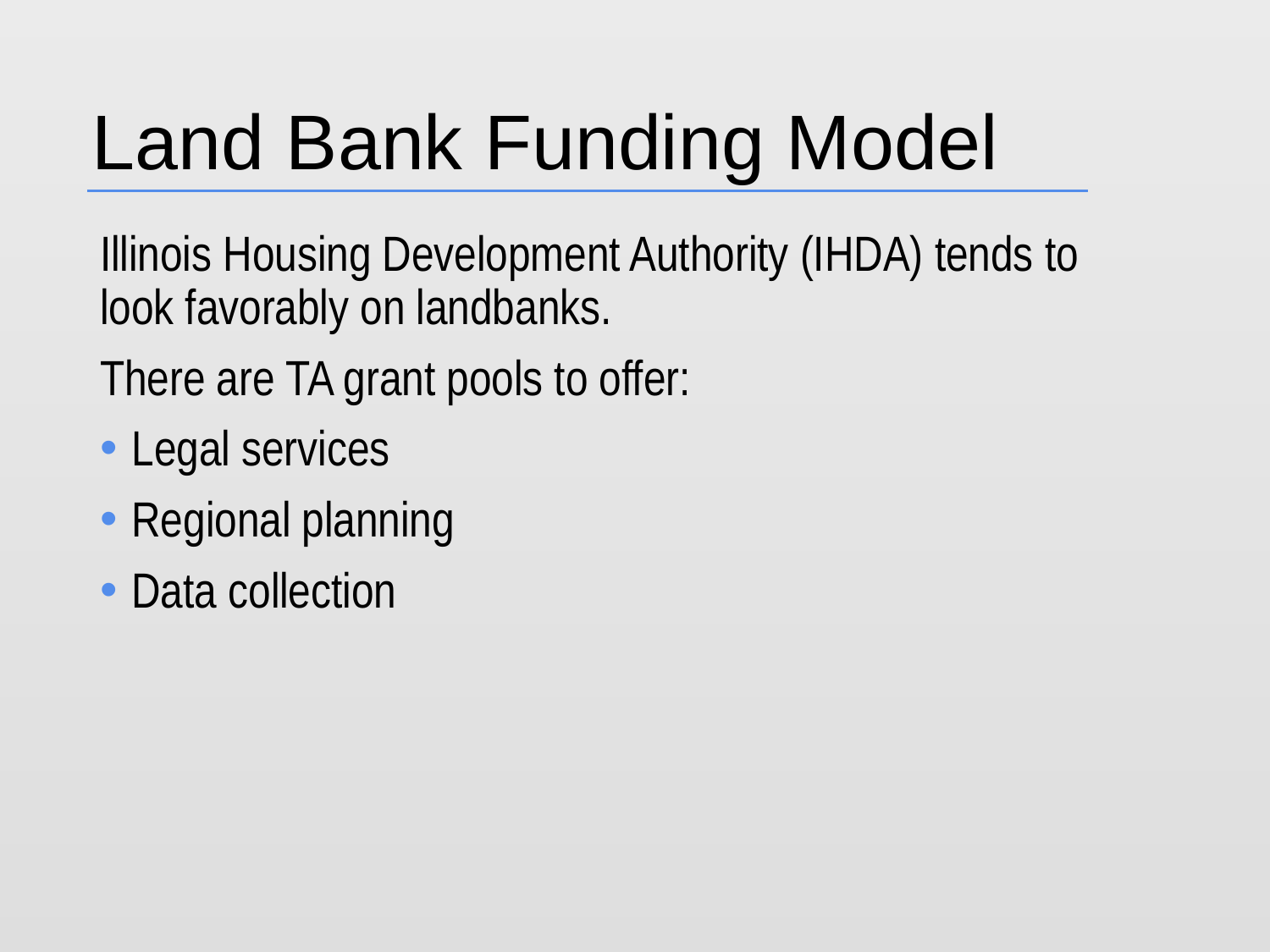

# Land Bank Funding Model
Illinois Housing Development Authority (IHDA) tends to look favorably on landbanks.
There are TA grant pools to offer:
Legal services
Regional planning
Data collection